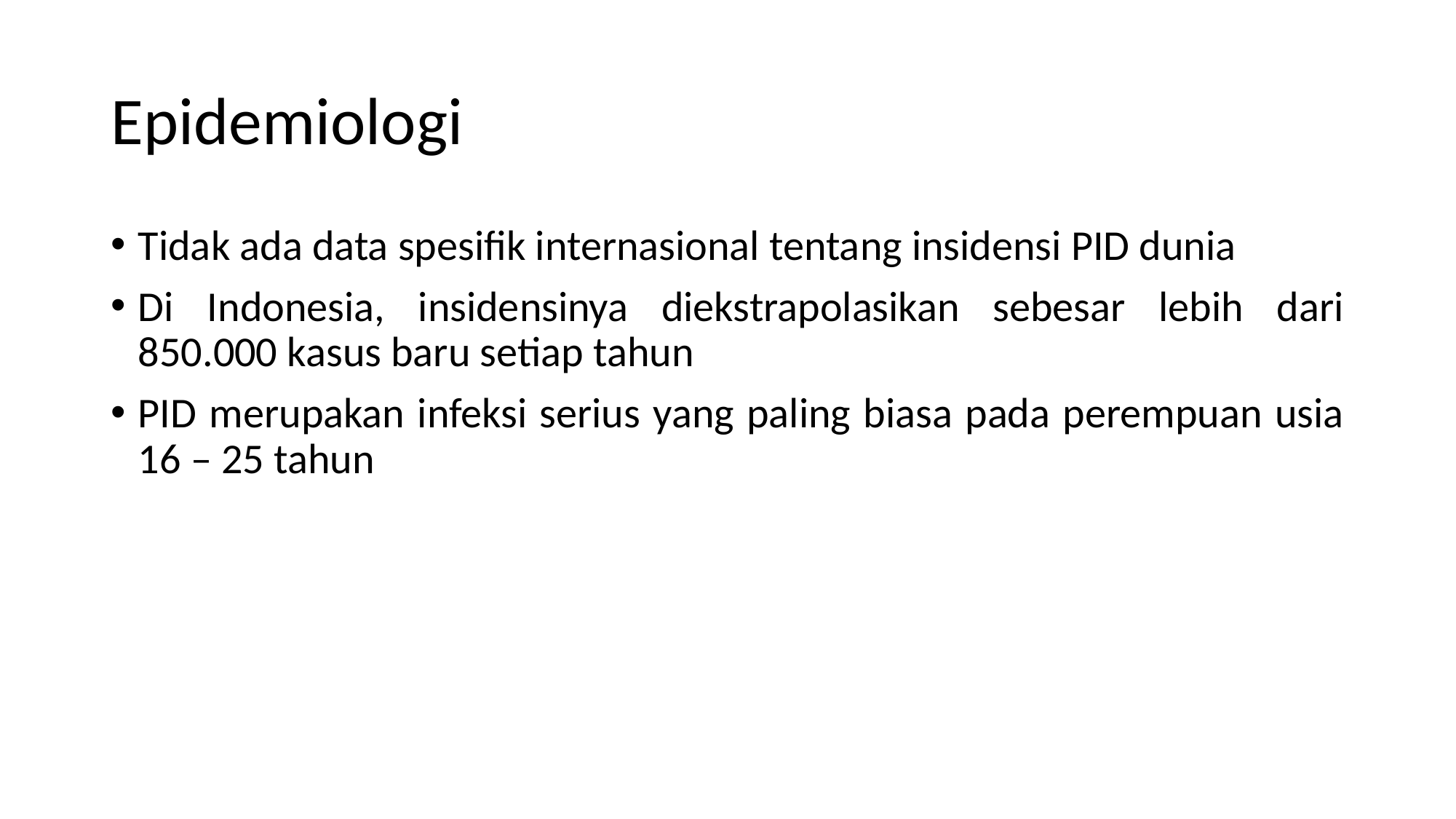

# Epidemiologi
Tidak ada data spesifik internasional tentang insidensi PID dunia
Di Indonesia, insidensinya diekstrapolasikan sebesar lebih dari 850.000 kasus baru setiap tahun
PID merupakan infeksi serius yang paling biasa pada perempuan usia 16 – 25 tahun